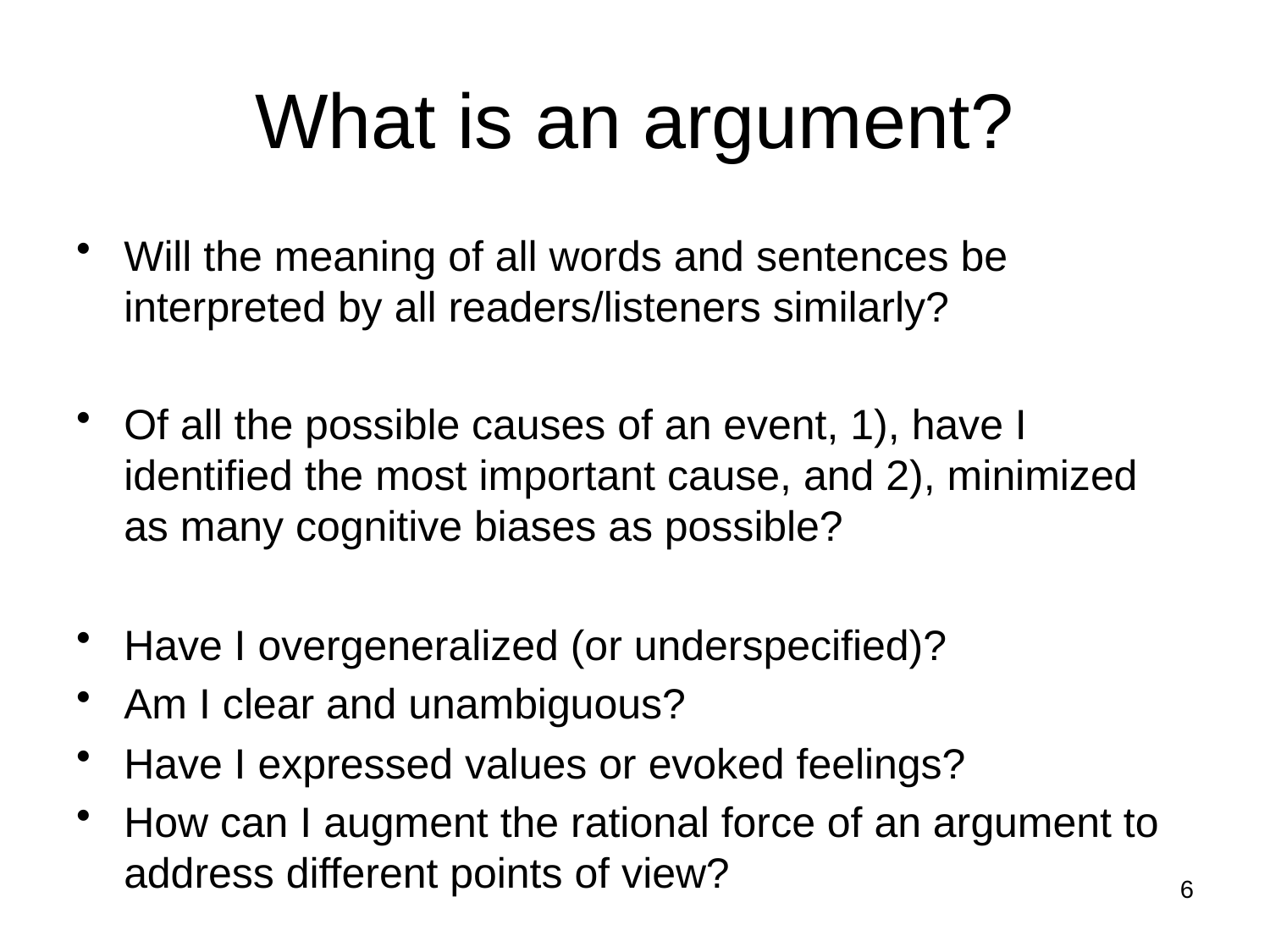

# What is an argument?
Will the meaning of all words and sentences be interpreted by all readers/listeners similarly?

Of all the possible causes of an event, 1), have I identified the most important cause, and 2), minimized as many cognitive biases as possible?

Have I overgeneralized (or underspecified)?
Am I clear and unambiguous?
Have I expressed values or evoked feelings?
How can I augment the rational force of an argument to address different points of view?
6